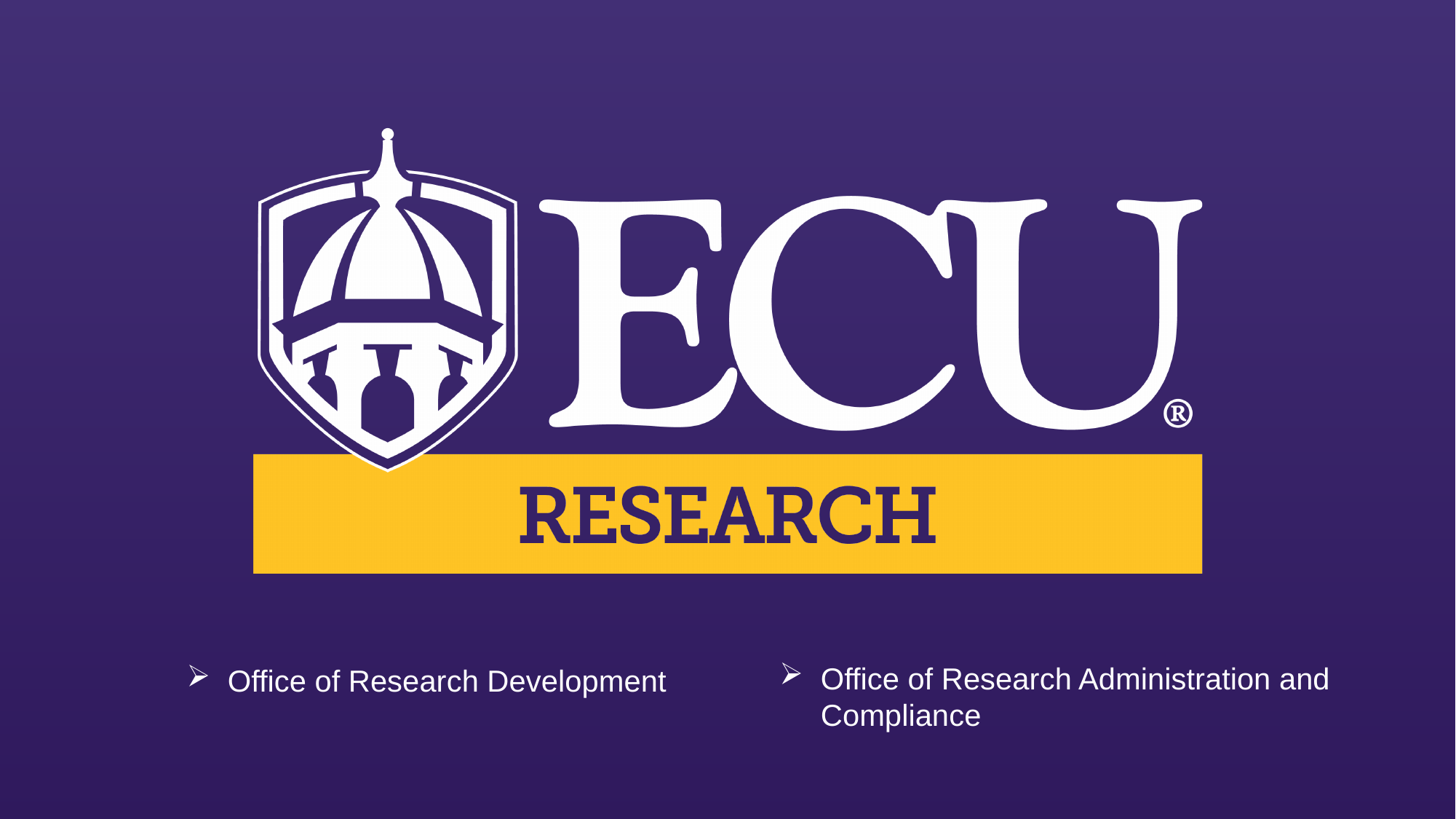

Office of Research Administration and Compliance ​​
Office of Research Development​ ​